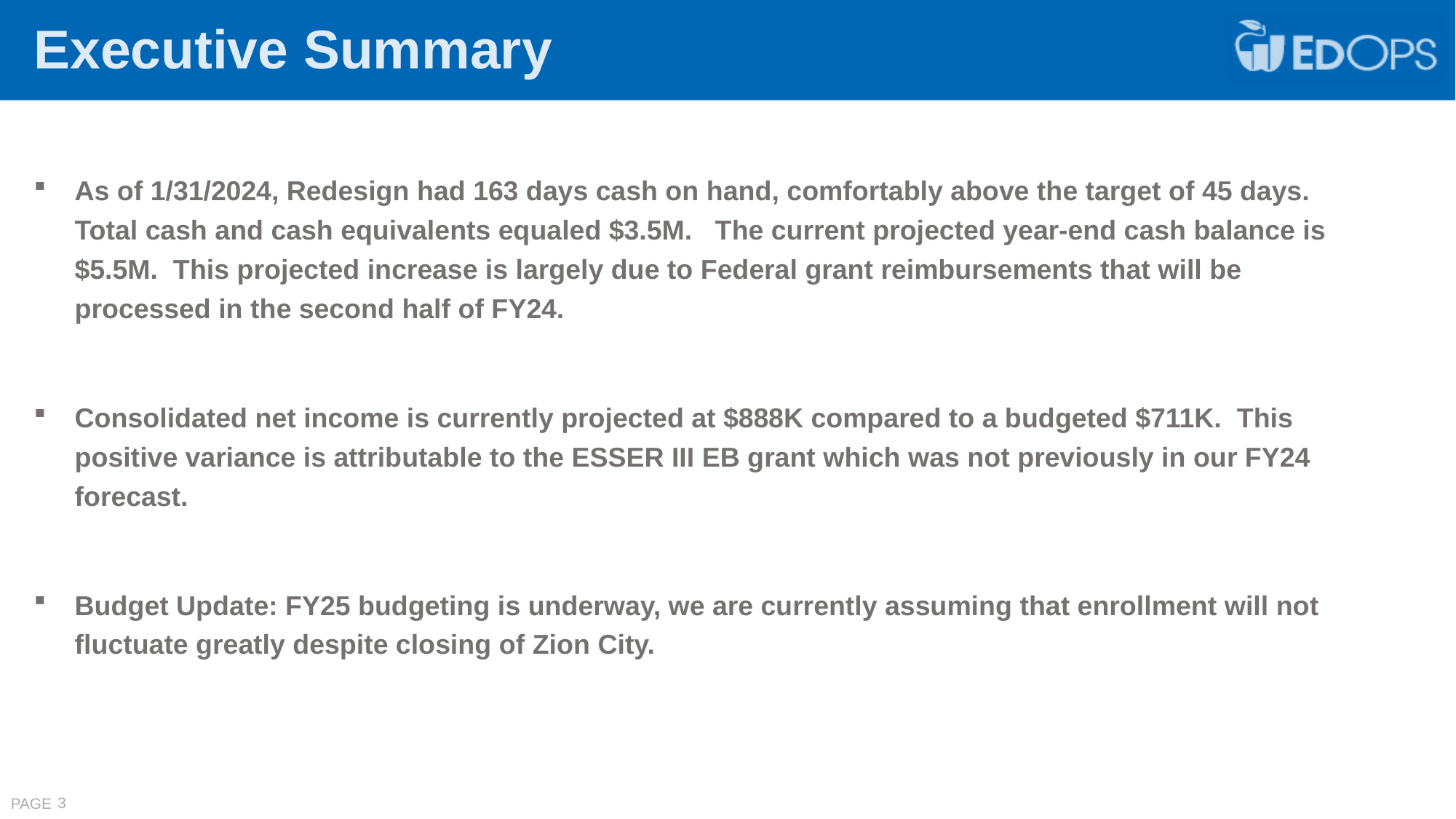

Executive Summary

As of 1/31/2024, Redesign had 163 days cash on hand, comfortably above the target of 45 days.  Total cash and cash equivalents equaled $3.5M.   The current projected year-end cash balance is $5.5M.  This projected increase is largely due to Federal grant reimbursements that will be processed in the second half of FY24.

Consolidated net income is currently projected at $888K compared to a budgeted $711K.  This positive variance is attributable to the ESSER III EB grant which was not previously in our FY24 forecast.

Budget Update: FY25 budgeting is underway, we are currently assuming that enrollment will not fluctuate greatly despite closing of Zion City.